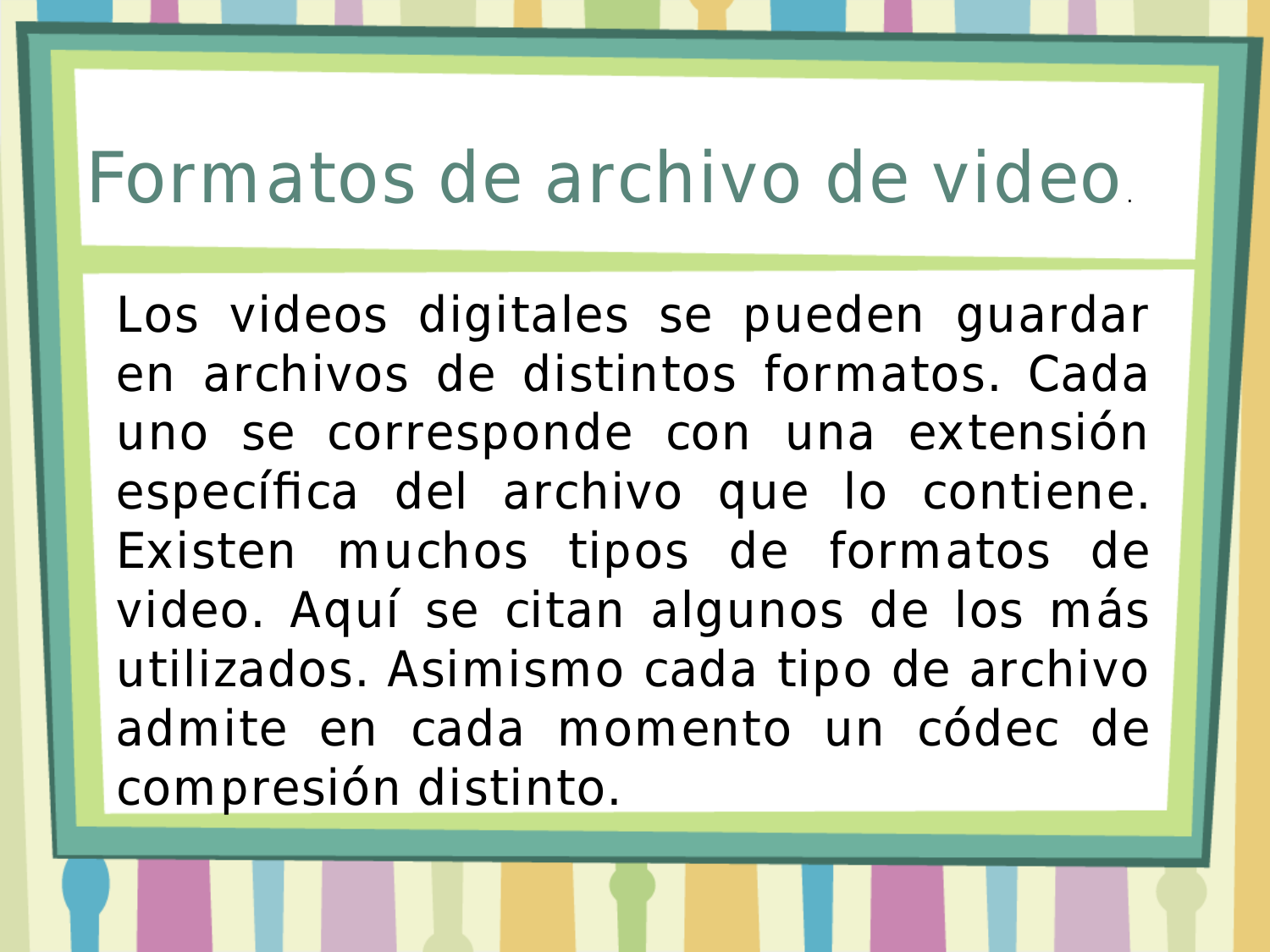

Formatos de archivo de video.
Los videos digitales se pueden guardar en archivos de distintos formatos. Cada uno se corresponde con una extensión específica del archivo que lo contiene. Existen muchos tipos de formatos de video. Aquí se citan algunos de los más utilizados. Asimismo cada tipo de archivo admite en cada momento un códec de compresión distinto.